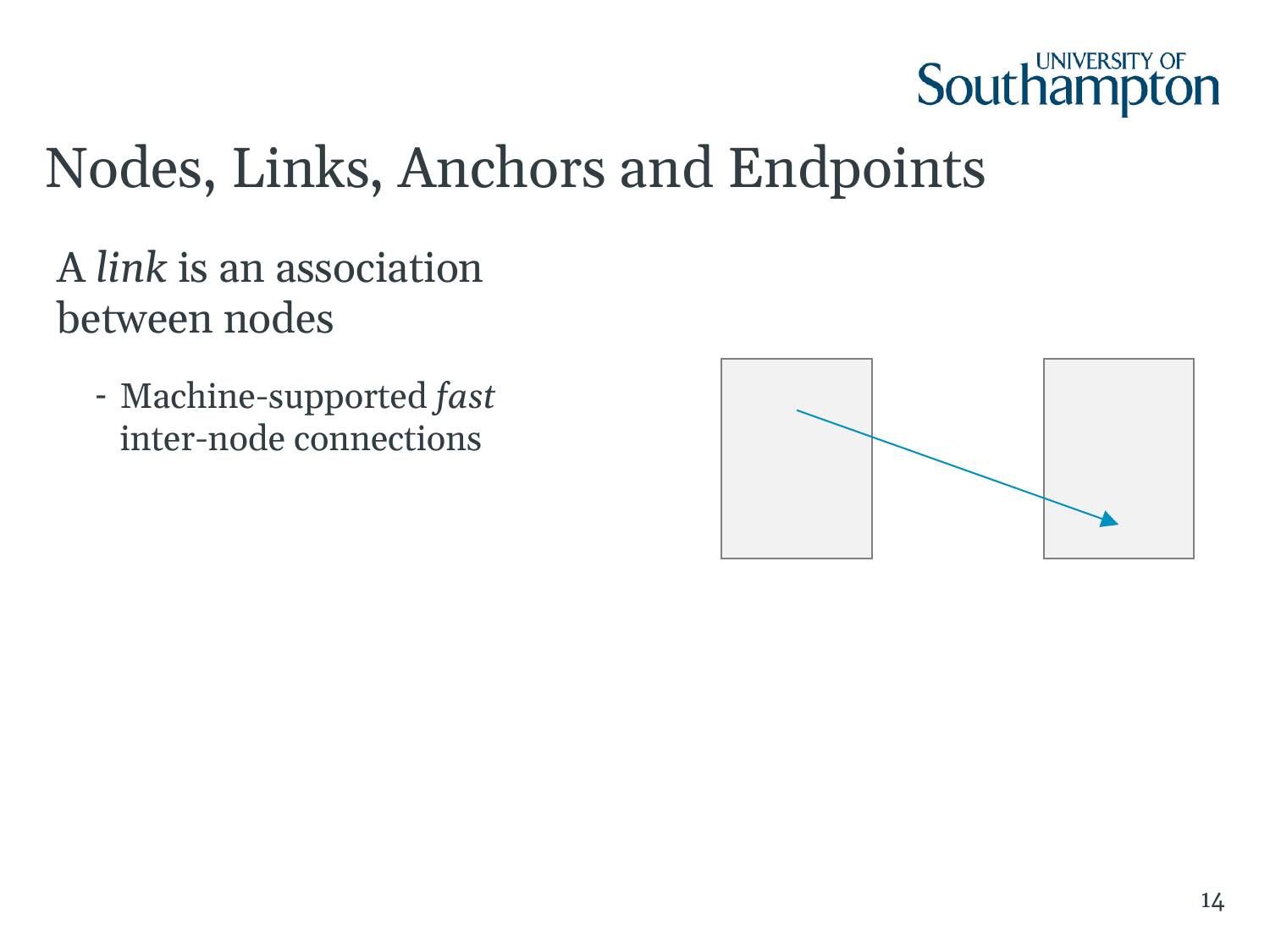

# Nodes, Links, Anchors and Endpoints
A link is an association between nodes
Machine-supported fast
inter-node connections

14